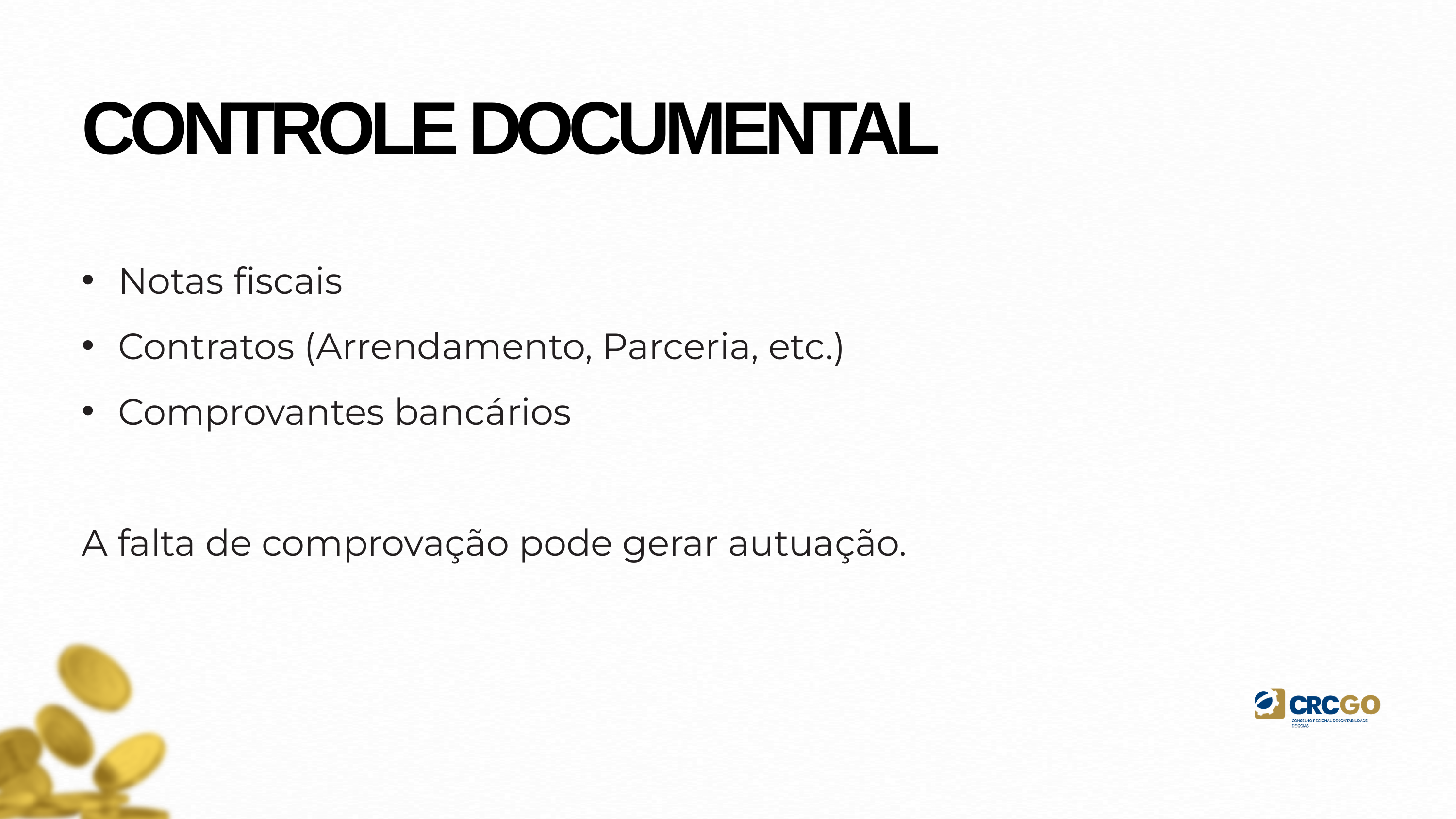

CONTROLE DOCUMENTAL

Notas fiscais
Contratos (Arrendamento, Parceria, etc.)
Comprovantes bancários

A falta de comprovação pode gerar autuação.